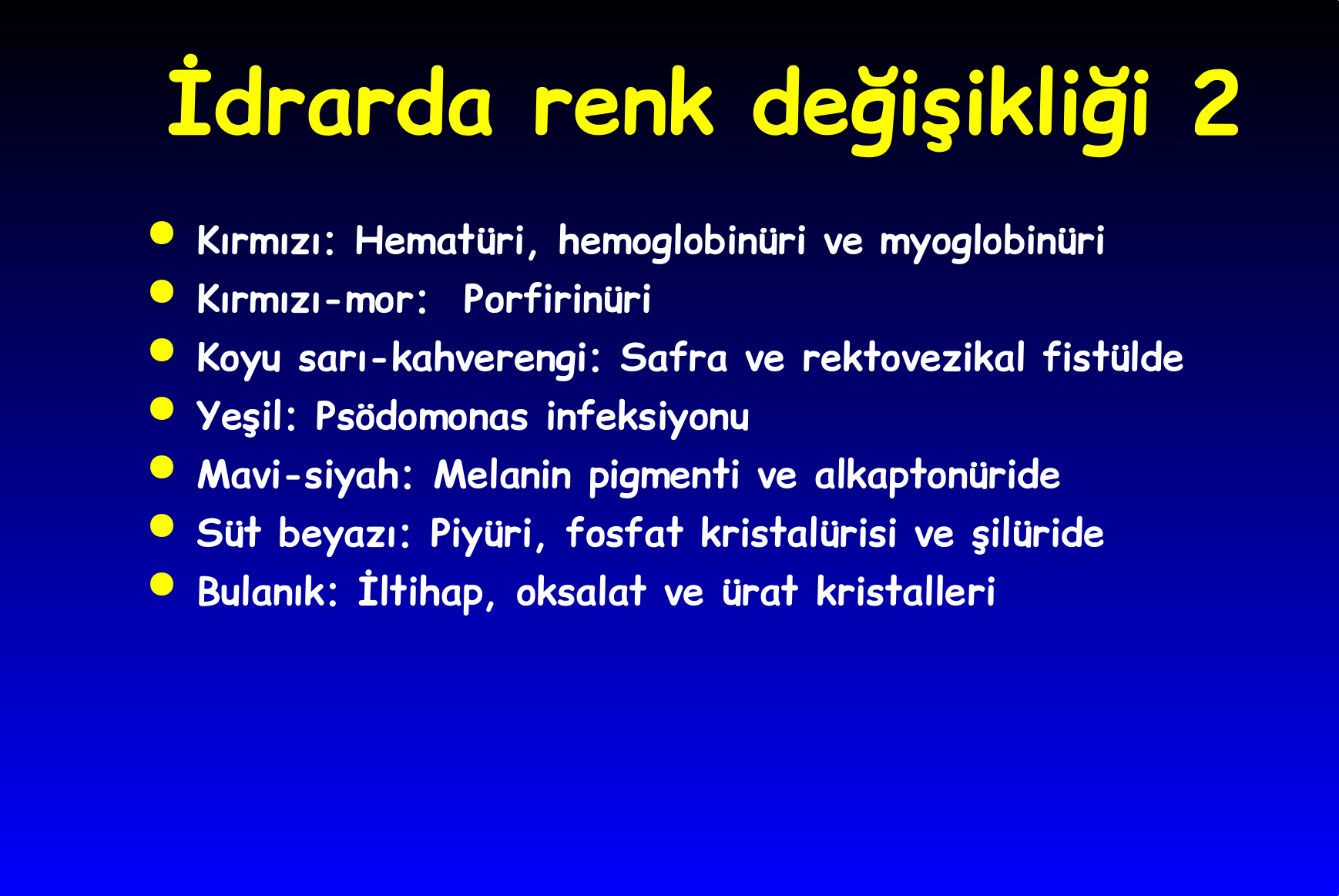

# İdrarda renk değişikliği 2
Kırmızı: Hematüri, hemoglobinüri ve myoglobinüri
Kırmızı-mor:  Porfirinüri
Koyu sarı-kahverengi: Safra ve rektovezikal fistülde
Yeşil: Psödomonas infeksiyonu
Mavi-siyah: Melanin pigmenti ve alkaptonüride
Süt beyazı: Piyüri, fosfat kristalürisi ve şilüride
Bulanık: İltihap, oksalat ve ürat kristalleri